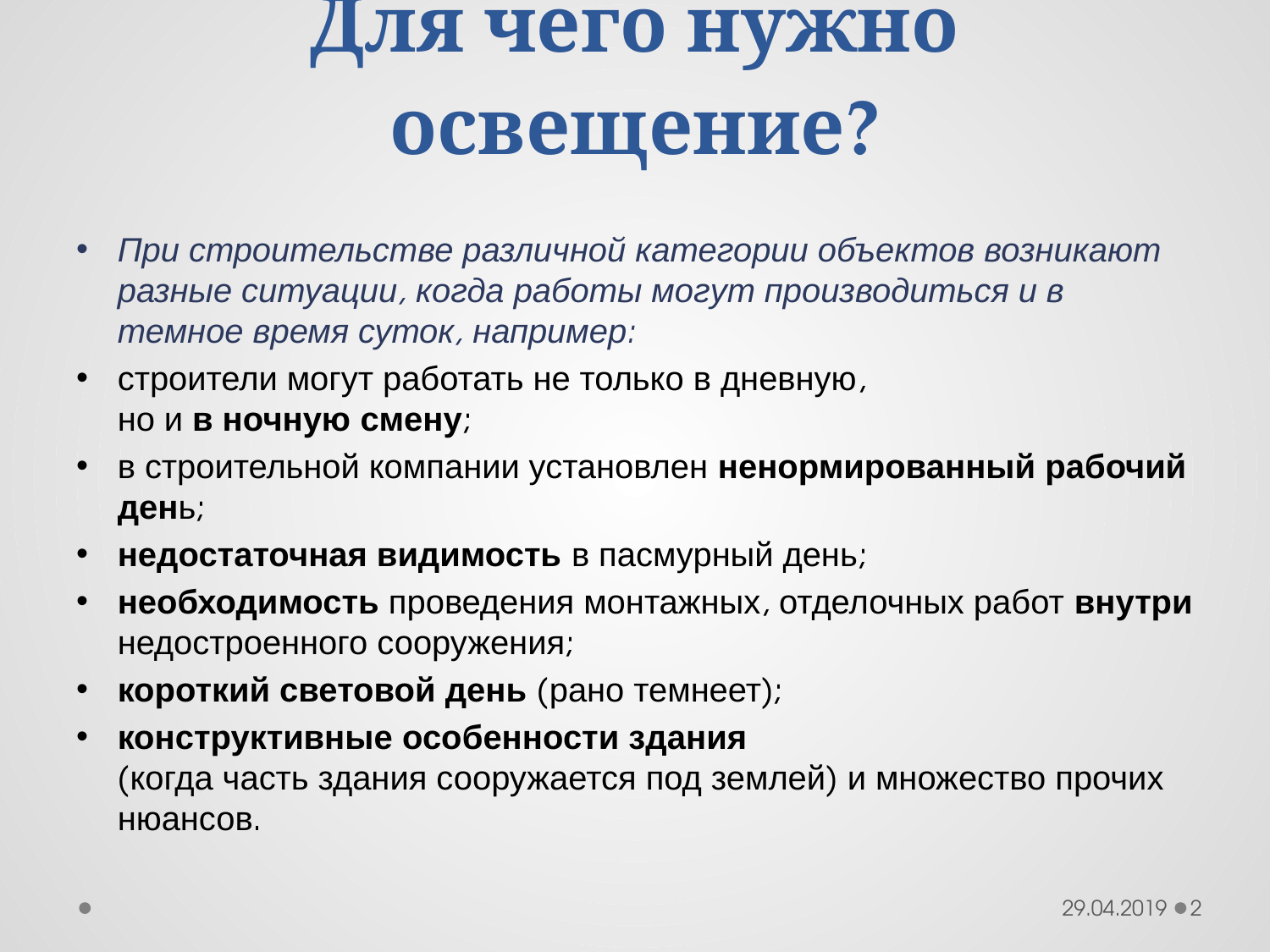

# Для чего нужно освещение?
При строительстве различной категории объектов возникают разные ситуации, когда работы могут производиться и в темное время суток, например:
строители могут работать не только в дневную,
но и в ночную смену;
в строительной компании установлен ненормированный рабочий день;
недостаточная видимость в пасмурный день;
необходимость проведения монтажных, отделочных работ внутри недостроенного сооружения;
короткий световой день (рано темнеет);
конструктивные особенности здания
(когда часть здания сооружается под землей) и множество прочих нюансов.

29.04.2019
2